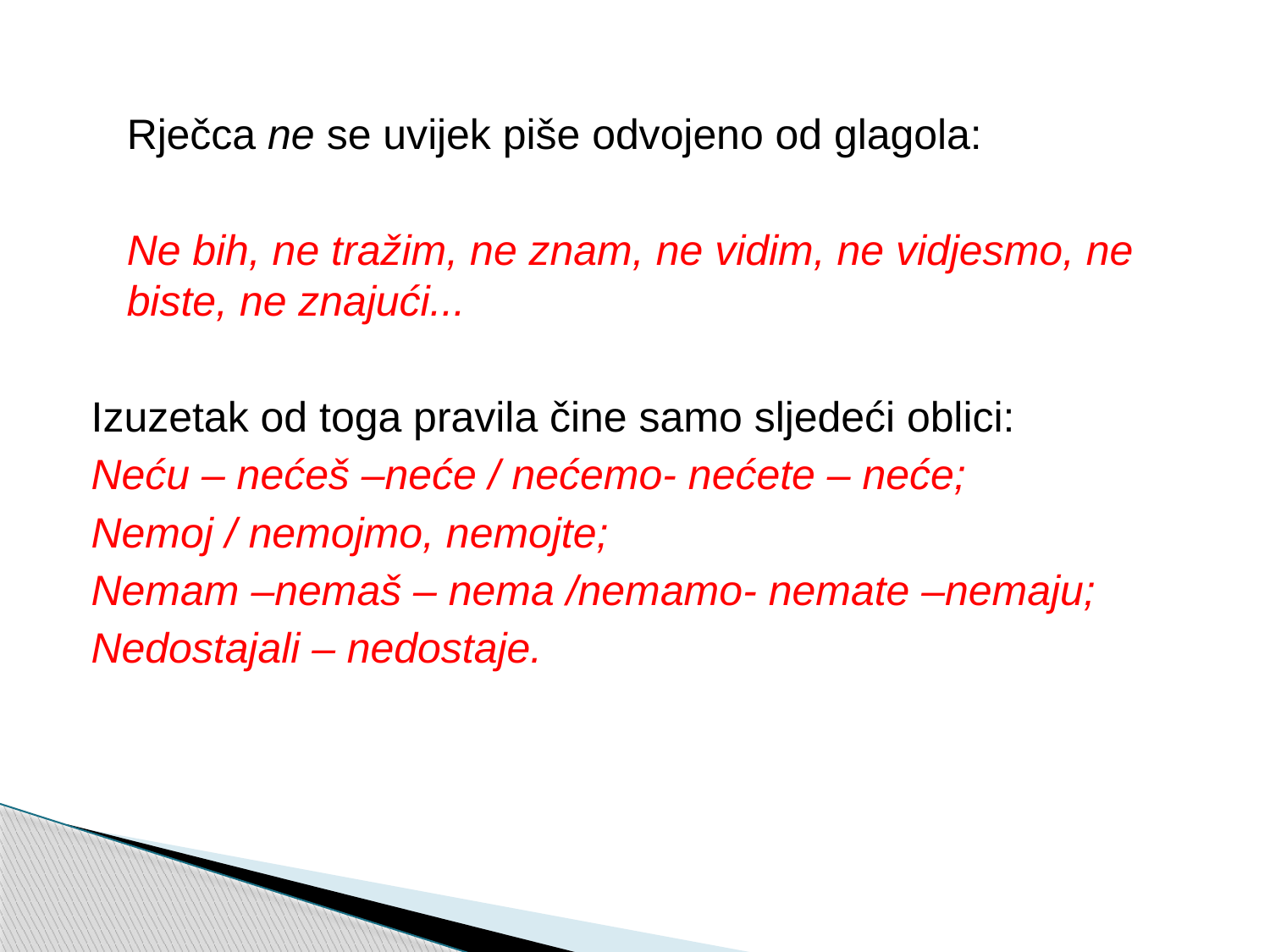

Rječca ne se uvijek piše odvojeno od glagola:

   Ne bih, ne tražim, ne znam, ne vidim, ne vidjesmo, ne biste, ne znajući...

Izuzetak od toga pravila čine samo sljedeći oblici:
Neću – nećeš –neće / nećemo- nećete – neće;
Nemoj / nemojmo, nemojte;
Nemam –nemaš – nema /nemamo- nemate –nemaju;
Nedostajali – nedostaje.